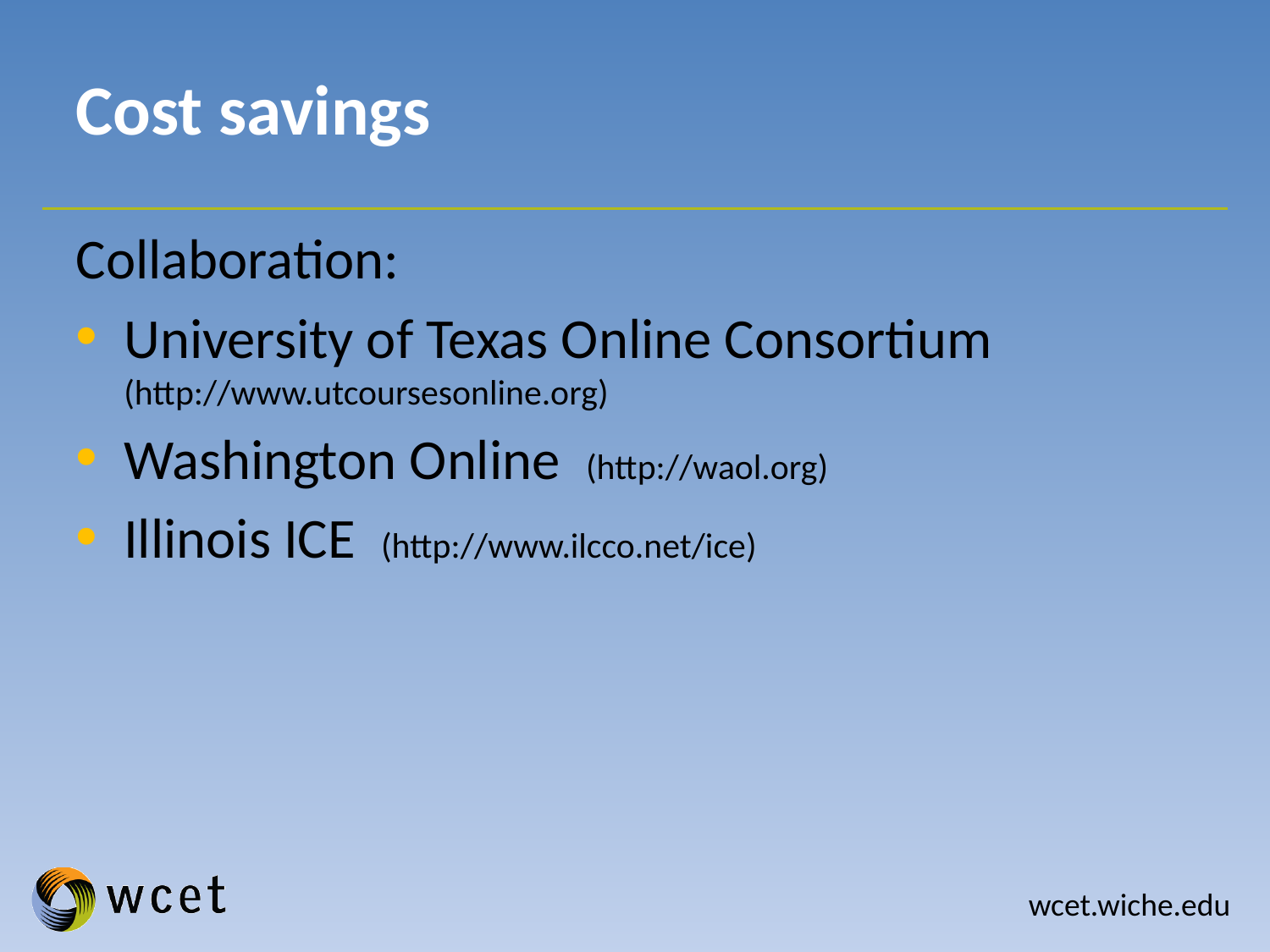

# Cost savings

Collaboration:
University of Texas Online Consortium (http://www.utcoursesonline.org)
Washington Online  (http://waol.org)
Illinois ICE  (http://www.ilcco.net/ice)